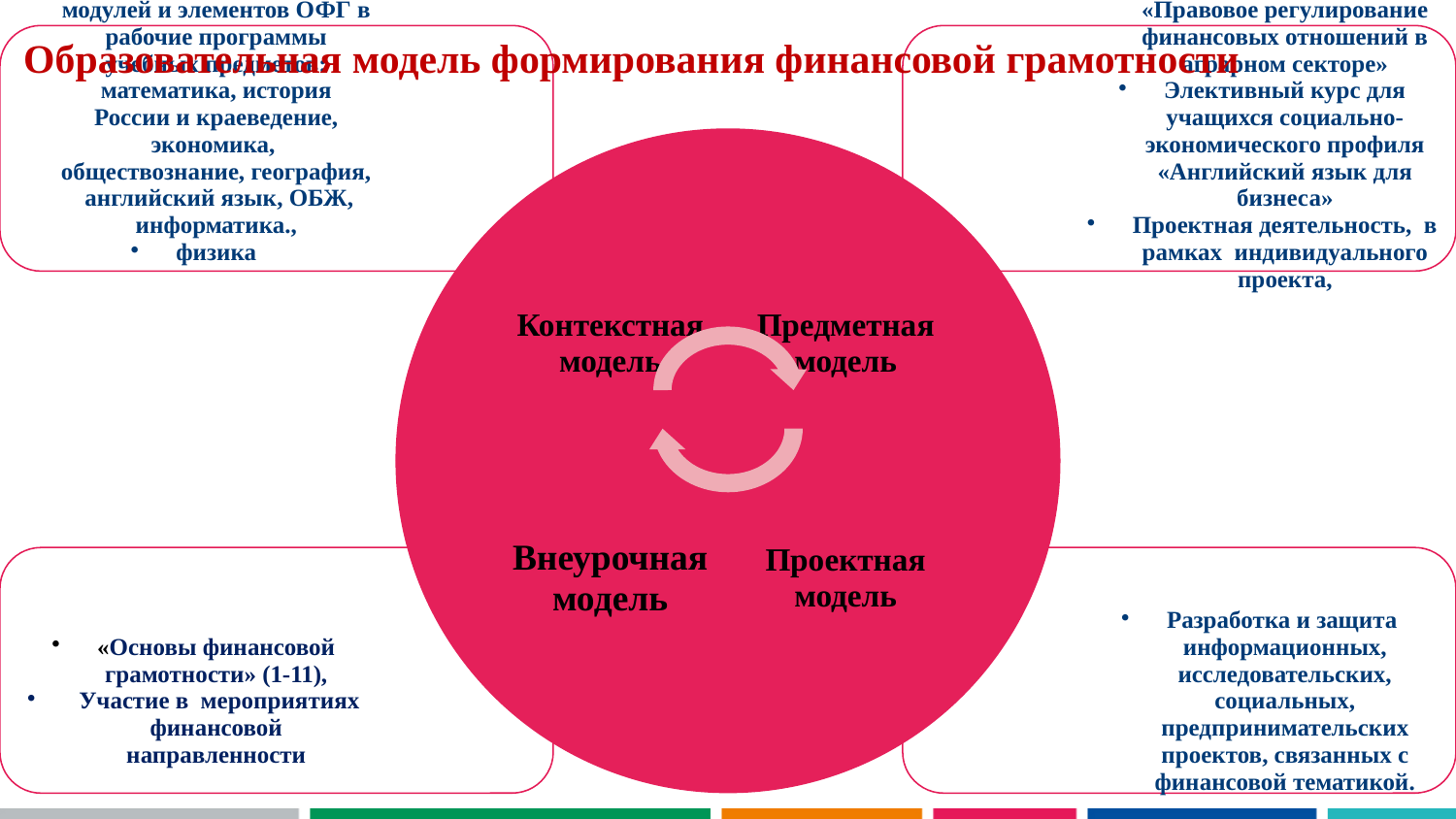

Образовательная модель формирования финансовой грамотности
Контекстная модель
Предметная модель
Проектная модель
Разработка и защита  информационных, исследовательских, социальных, предпринимательских проектов, связанных с финансовой тематикой.
Внеурочная модель
Элективный курс для учащихся социально-экономического профиля «Английский язык для бизнеса»
Проектная деятельность,  в рамках  индивидуального проекта,
«Основы финансовой грамотности» (1-11),
 Участие в  мероприятиях финансовой направленности
физика